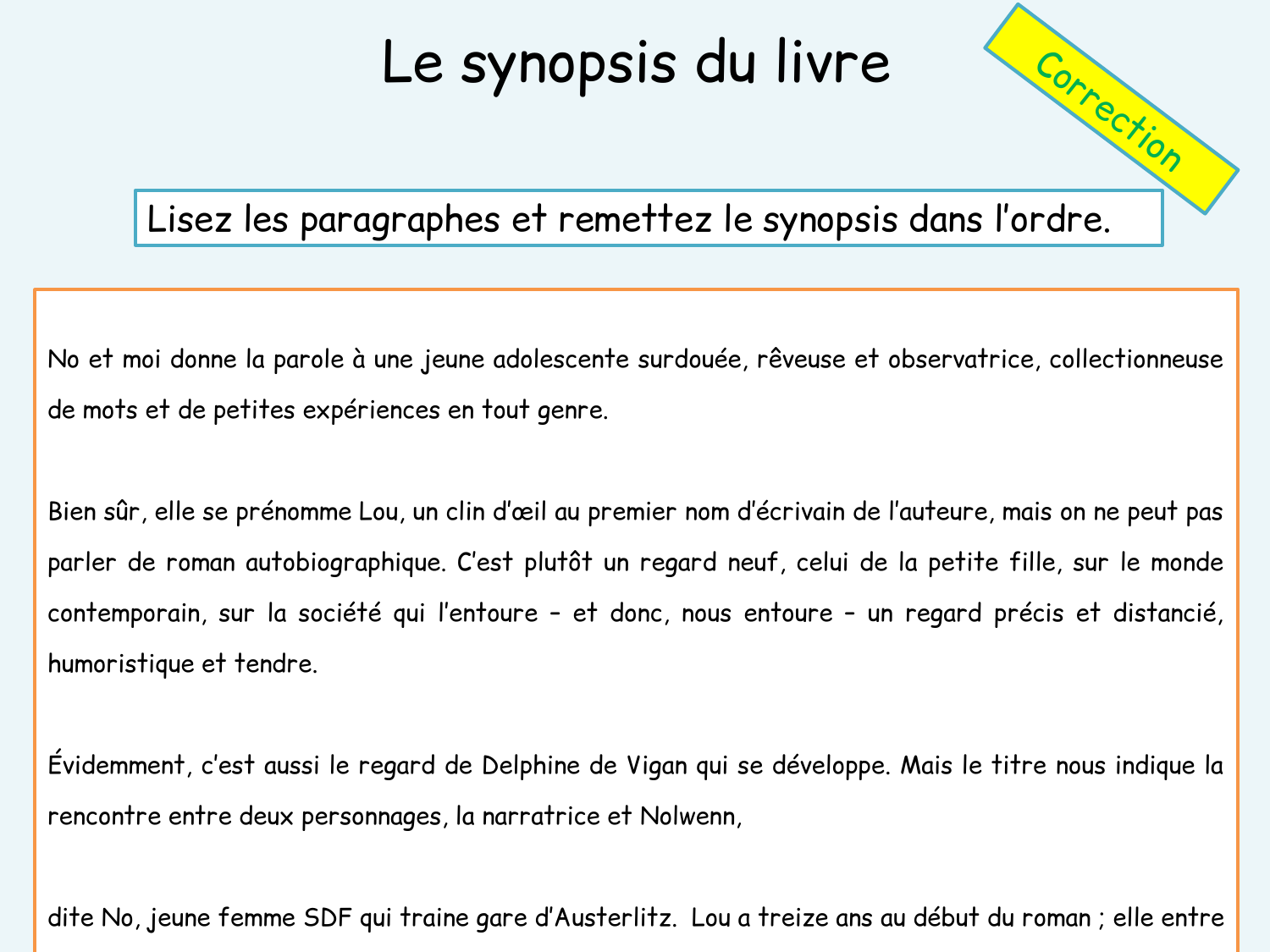

Le synopsis du livre
Correction
Lisez les paragraphes et remettez le synopsis dans l’ordre.

No et moi donne la parole à une jeune adolescente surdouée, rêveuse et observatrice, collectionneuse de mots et de petites expériences en tout genre.

Bien sûr, elle se prénomme Lou, un clin d’œil au premier nom d’écrivain de l’auteure, mais on ne peut pas parler de roman autobiographique. C’est plutôt un regard neuf, celui de la petite fille, sur le monde contemporain, sur la société qui l’entoure – et donc, nous entoure – un regard précis et distancié, humoristique et tendre.

Évidemment, c’est aussi le regard de Delphine de Vigan qui se développe. Mais le titre nous indique la rencontre entre deux personnages, la narratrice et Nolwenn,

dite No, jeune femme SDF qui traine gare d’Austerlitz. Lou a treize ans au début du roman ; elle entre dans l’adolescence et cela provoque en elle certains bouleversements.